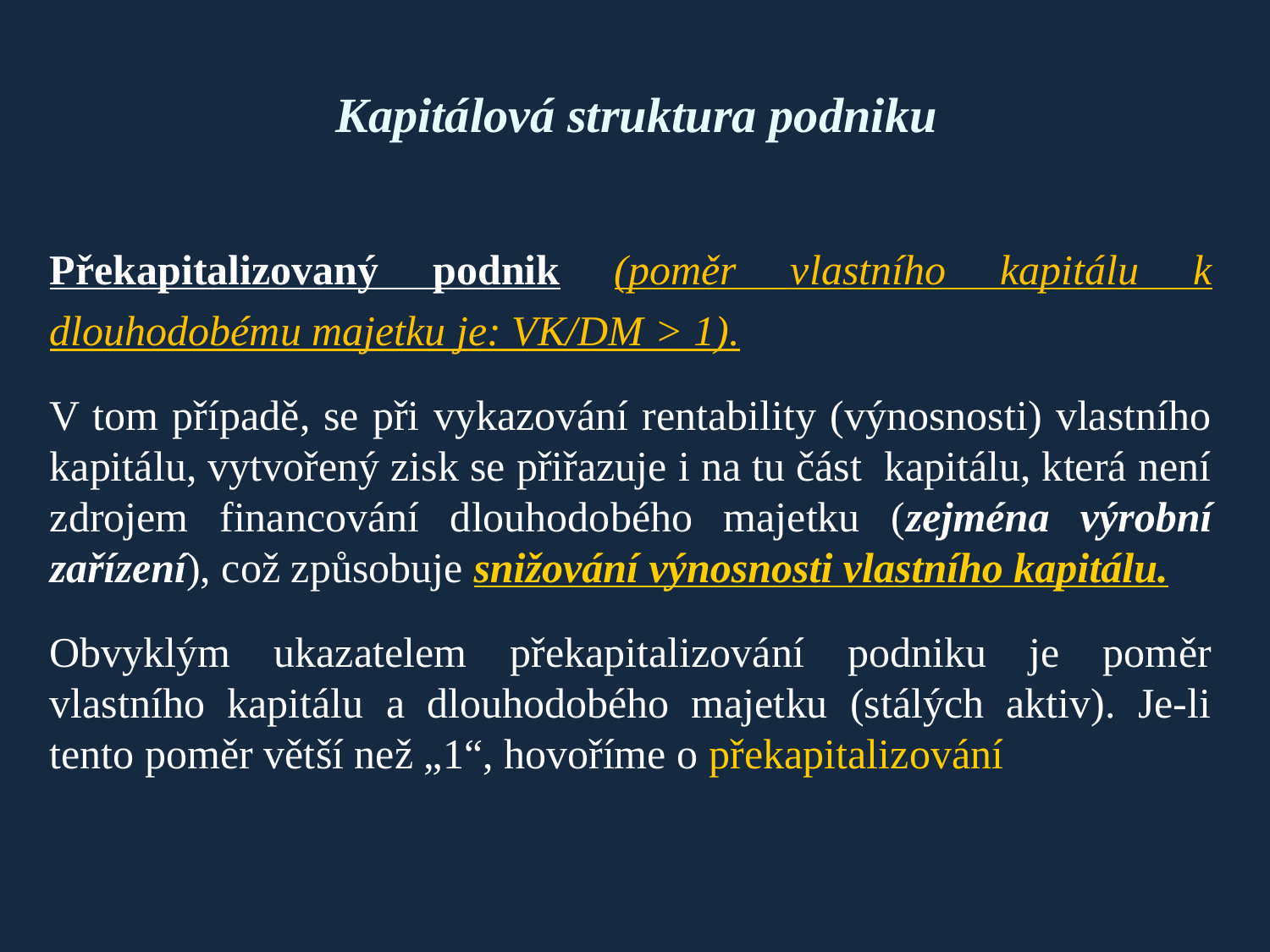

# Kapitálová struktura podniku
Překapitalizovaný podnik (poměr vlastního kapitálu k dlouhodobému majetku je: VK/DM > 1).
V tom případě, se při vykazování rentability (výnosnosti) vlastního kapitálu, vytvořený zisk se přiřazuje i na tu část  kapitálu, která není zdrojem financování dlouhodobého majetku (zejména výrobní zařízení), což způsobuje snižování výnosnosti vlastního kapitálu.
Obvyklým ukazatelem překapitalizování podniku je poměr vlastního kapitálu a dlouhodobého majetku (stálých aktiv). Je-li tento poměr větší než „1“, hovoříme o překapitalizování